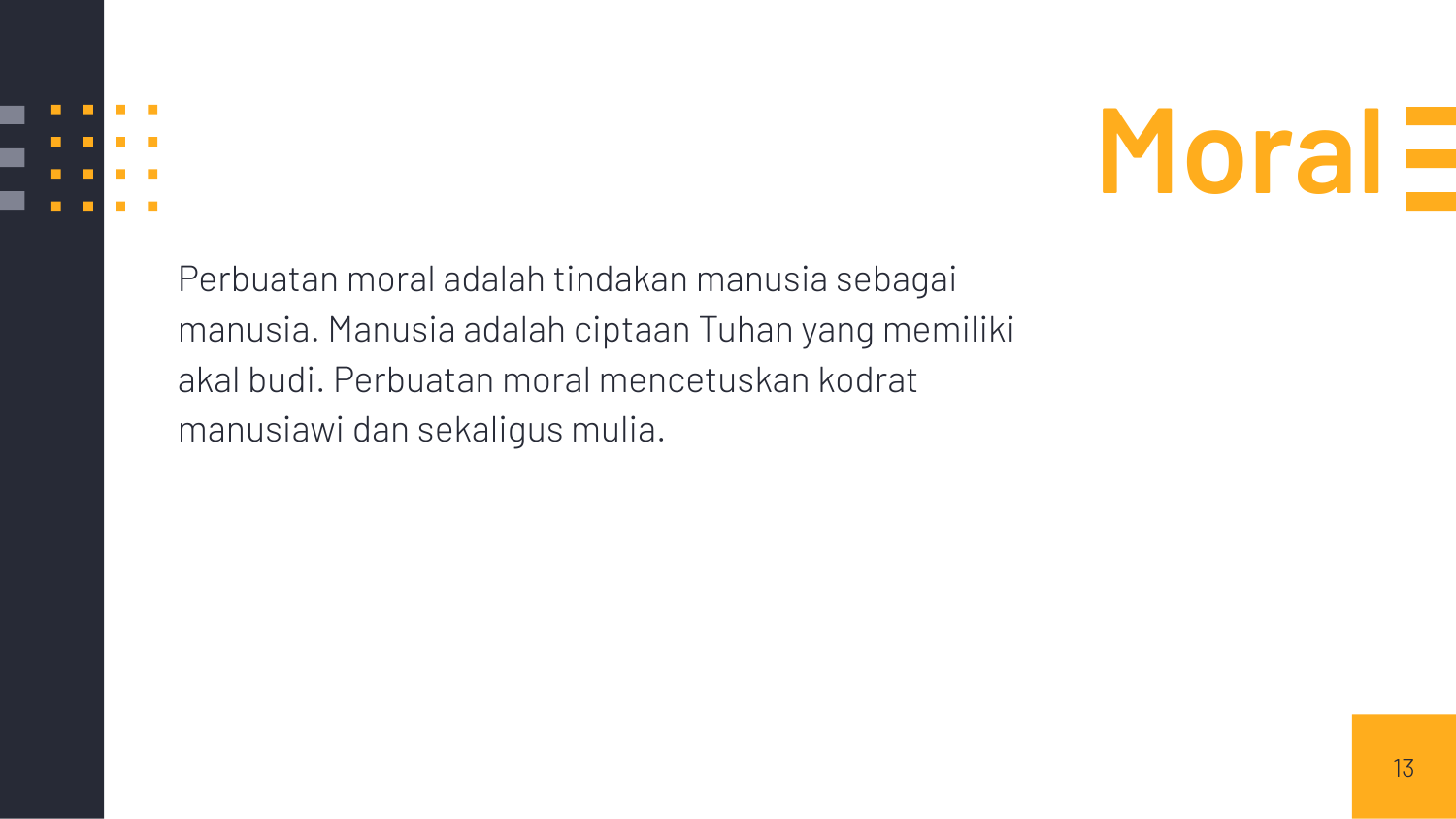

Moral
Perbuatan moral adalah tindakan manusia sebagai manusia. Manusia adalah ciptaan Tuhan yang memiliki akal budi. Perbuatan moral mencetuskan kodrat manusiawi dan sekaligus mulia.
13